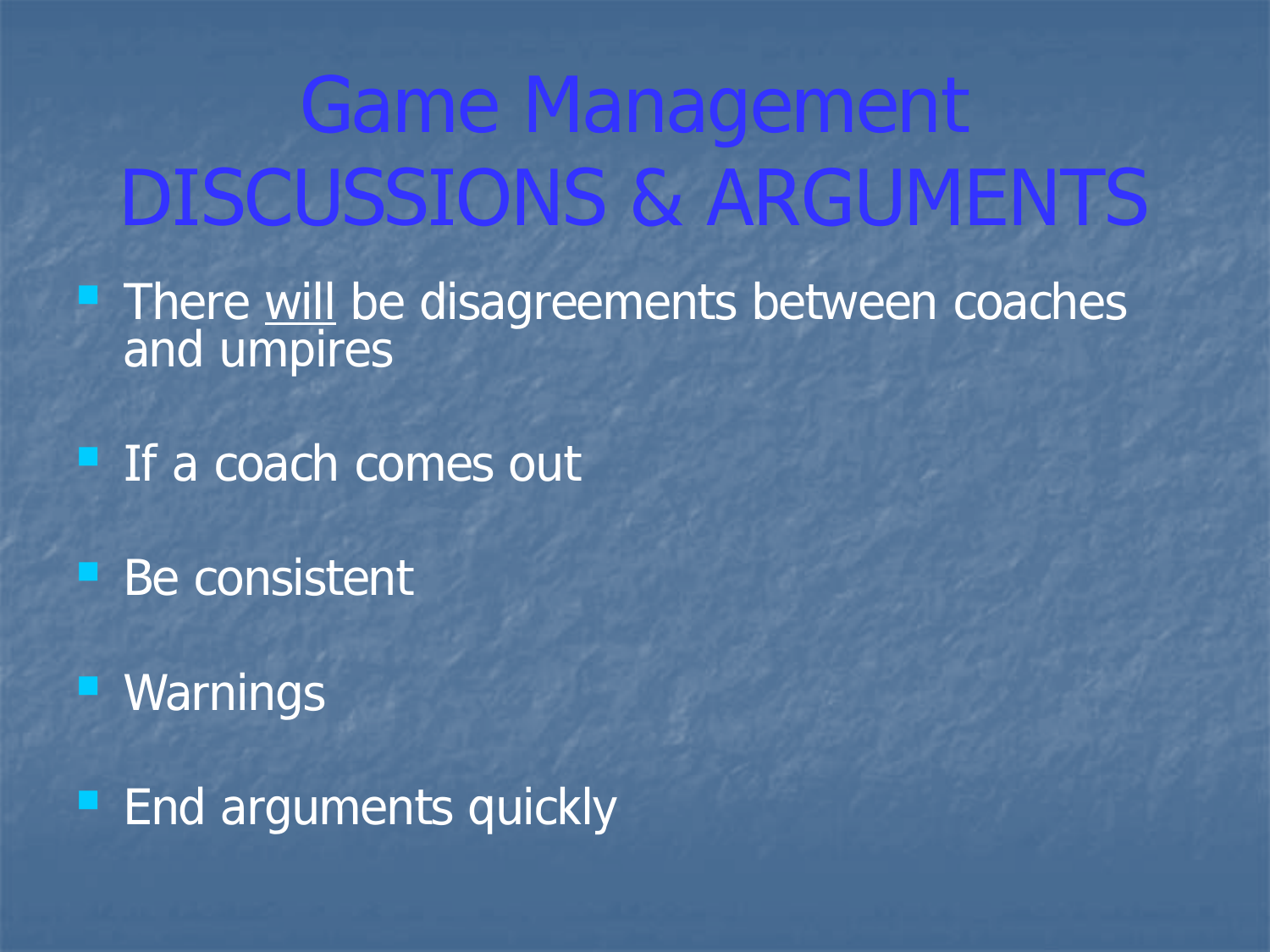

# Game Management DISCUSSIONS & ARGUMENTS
There will be disagreements between coaches and umpires

If a coach comes out

Be consistent

Warnings

End arguments quickly